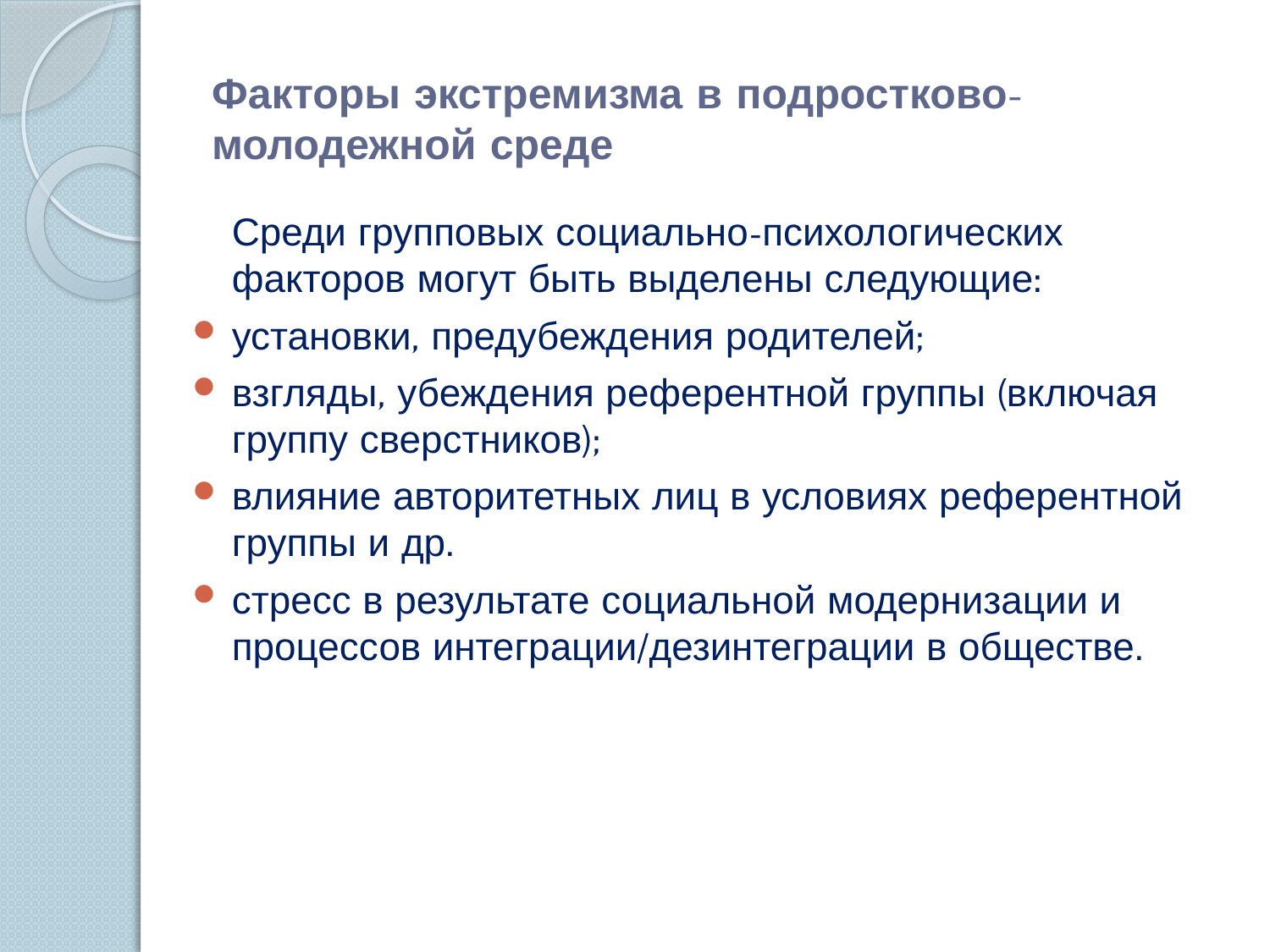

# Факторы экстремизма в подростково-молодежной среде
	Среди групповых социально-психологических факторов могут быть выделены следующие:
установки, предубеждения родителей;
взгляды, убеждения референтной группы (включая группу сверстников);
влияние авторитетных лиц в условиях референтной группы и др.
стресс в результате социальной модернизации и процессов интеграции/дезинтеграции в обществе.